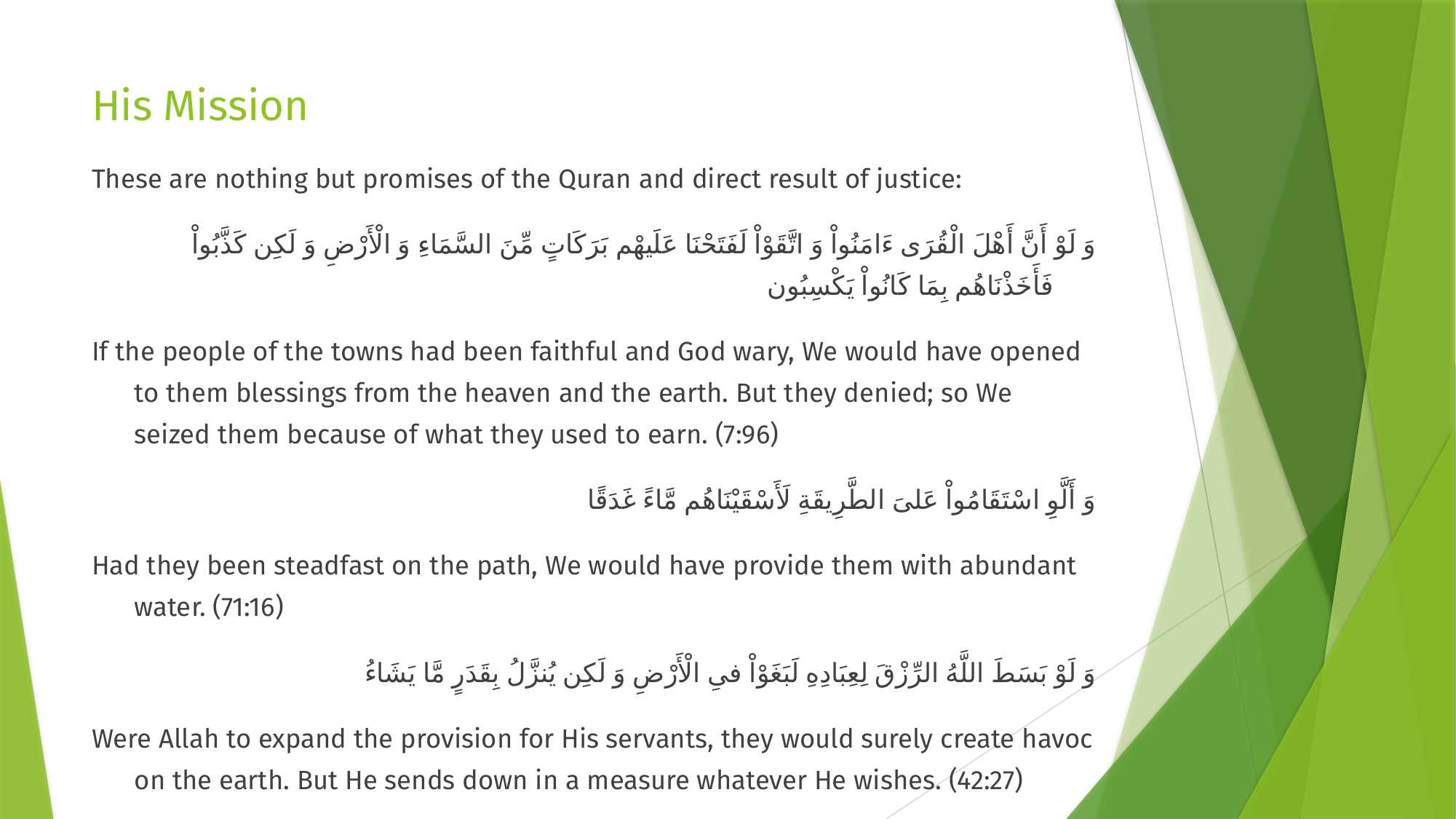

# His Mission
These are nothing but promises of the Quran and direct result of justice:
وَ لَوْ أَنَّ أَهْلَ الْقُرَى ءَامَنُواْ وَ اتَّقَوْاْ لَفَتَحْنَا عَلَيهْم بَرَكَاتٍ مِّنَ السَّمَاءِ وَ الْأَرْضِ وَ لَكِن كَذَّبُواْ فَأَخَذْنَاهُم بِمَا كَانُواْ يَكْسِبُون
If the people of the towns had been faithful and God wary, We would have opened to them blessings from the heaven and the earth. But they denied; so We seized them because of what they used to earn. (7:96)
وَ أَلَّوِ اسْتَقَامُواْ عَلىَ الطَّرِيقَةِ لَأَسْقَيْنَاهُم مَّاءً غَدَقًا
Had they been steadfast on the path, We would have provide them with abundant water. (71:16)
وَ لَوْ بَسَطَ اللَّهُ الرِّزْقَ لِعِبَادِهِ لَبَغَوْاْ فىِ الْأَرْضِ وَ لَكِن يُنزَّلُ بِقَدَرٍ مَّا يَشَاءُ
Were Allah to expand the provision for His servants, they would surely create havoc on the earth. But He sends down in a measure whatever He wishes. (42:27)